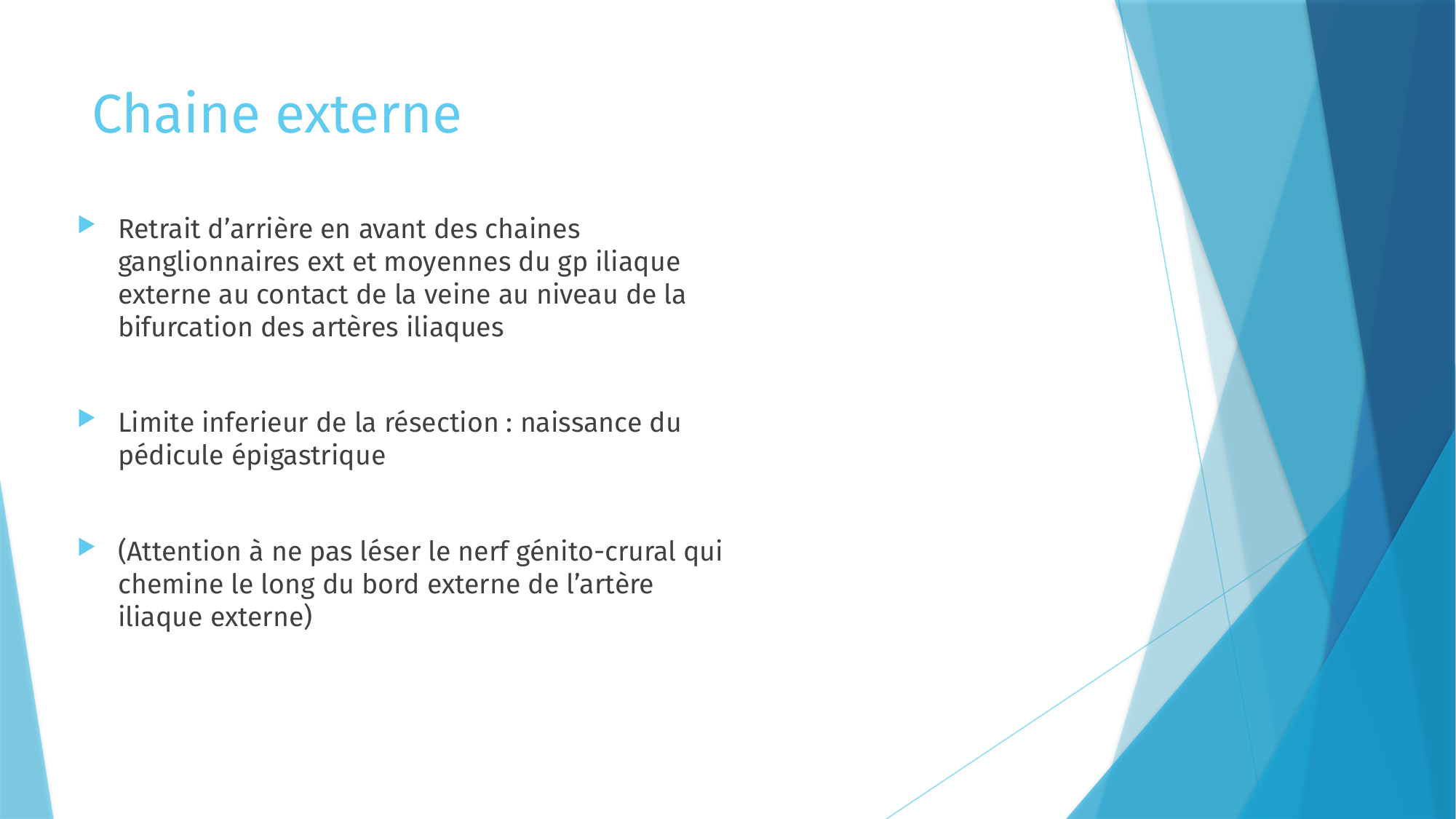

# Chaine externe
Retrait d’arrière en avant des chaines ganglionnaires ext et moyennes du gp iliaque externe au contact de la veine au niveau de la bifurcation des artères iliaques

Limite inferieur de la résection : naissance du pédicule épigastrique

(Attention à ne pas léser le nerf génito-crural qui chemine le long du bord externe de l’artère iliaque externe)